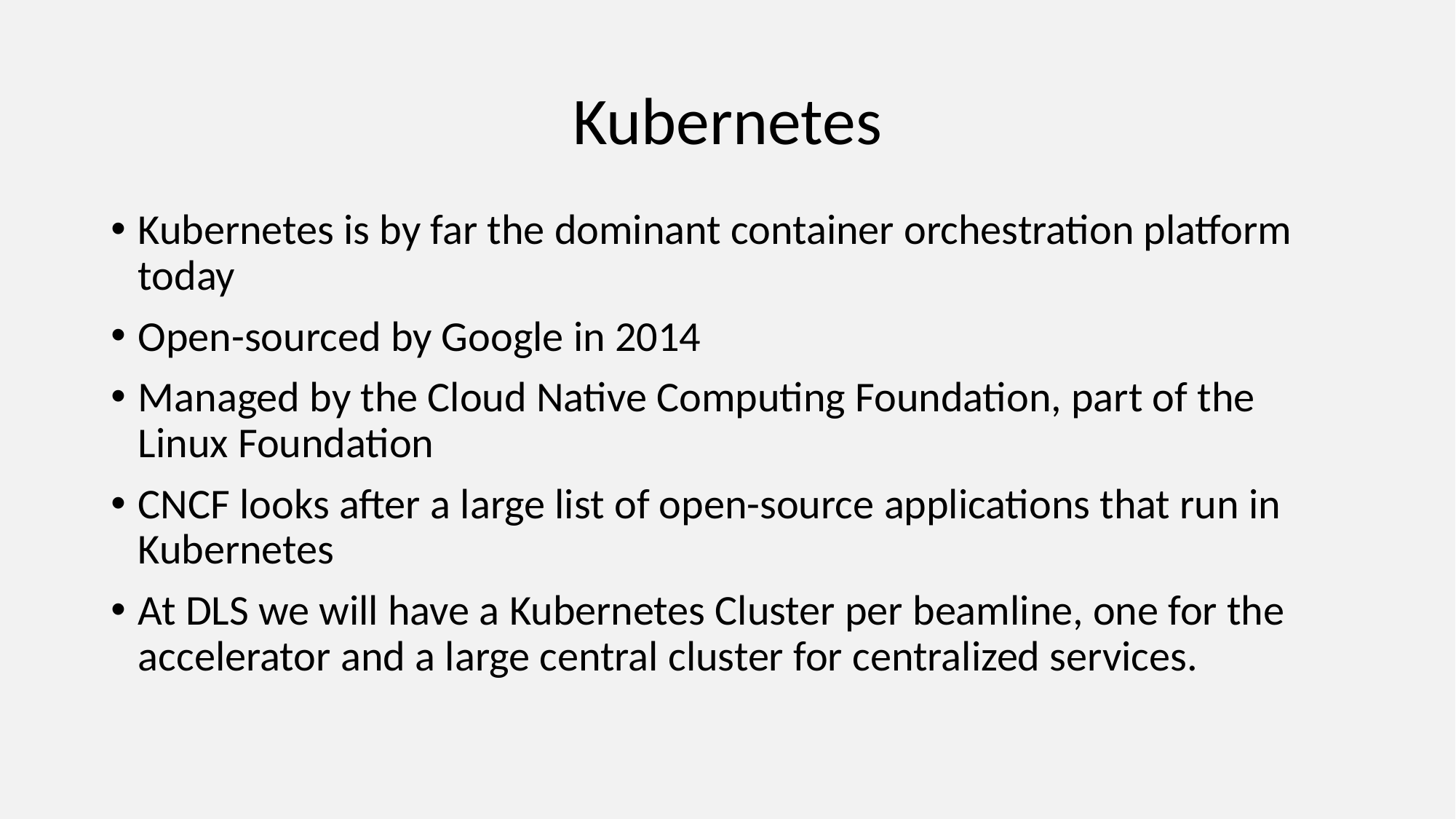

# Kubernetes
Kubernetes is by far the dominant container orchestration platform today
Open-sourced by Google in 2014
Managed by the Cloud Native Computing Foundation, part of the Linux Foundation
CNCF looks after a large list of open-source applications that run in Kubernetes
At DLS we will have a Kubernetes Cluster per beamline, one for the accelerator and a large central cluster for centralized services.